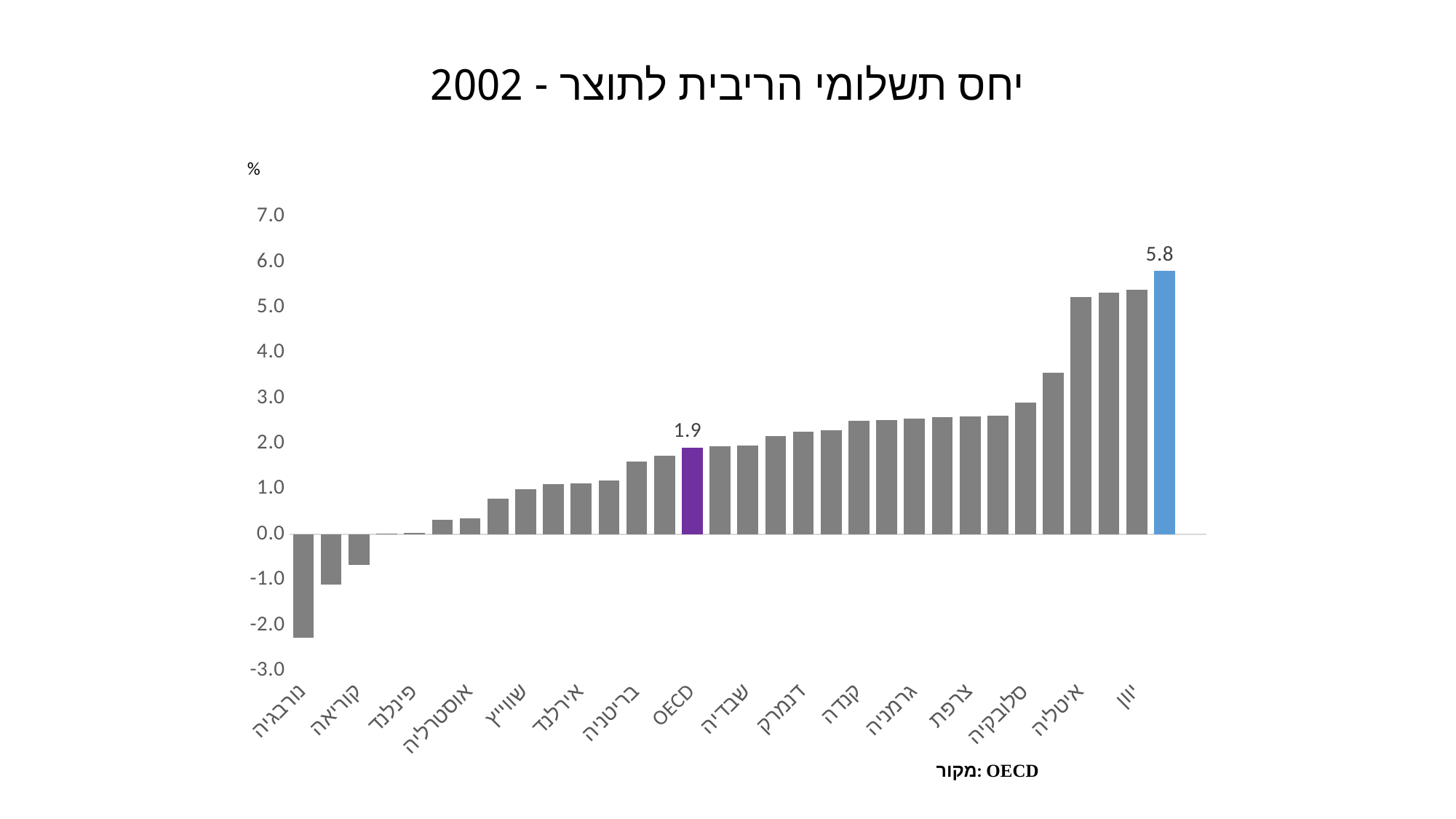

יחס תשלומי הריבית לתוצר - 2002
%

### Chart

| Category | סידרה 1 |
|---|---|
| נורבגיה | -2.279350921463601 |
| לוקסמבורג | -1.109499232908036 |
| קוריאה | -0.6776264241625641 |
| אסטוניה | 0.02187176281828109 |
| פינלנד | 0.04113589005253256 |
| צ'כיה | 0.3201725492419636 |
| אוסטרליה | 0.3547939465925559 |
| יפן | 0.7855055038293656 |
| שווייץ | 0.9922899524992089 |
| ניו זילנד | 1.105174942384245 |
| אירלנד | 1.126538274469314 |
| איסלנד | 1.190240831056898 |
| בריטניה | 1.601685592288042 |
| סלובניה | 1.738495186682518 |
| OECD | 1.9185598330908338 |
| הולנד | 1.95143627104732 |
| שבדיה | 1.966676918686192 |
| פולין | 2.162920877040792 |
| דנמרק | 2.268994917292551 |
| ספרד | 2.293911019527872 |
| קנדה | 2.498629621035569 |
| פורטוגל | 2.527700524654408 |
| גרמניה | 2.54818633556091 |
| אוסטריה | 2.589305569937253 |
| צרפת | 2.597564332457078 |
| ארה"ב | 2.625827122004401 |
| סלובקיה | 2.908526275484443 |
| הונגריה | 3.569314557001898 |
| איטליה | 5.226561004484571 |
| בלגיה | 5.328745260142297 |
| יוון | 5.387536865522598 |
| ישראל | 5.812089500554983 |
מקור: OECD